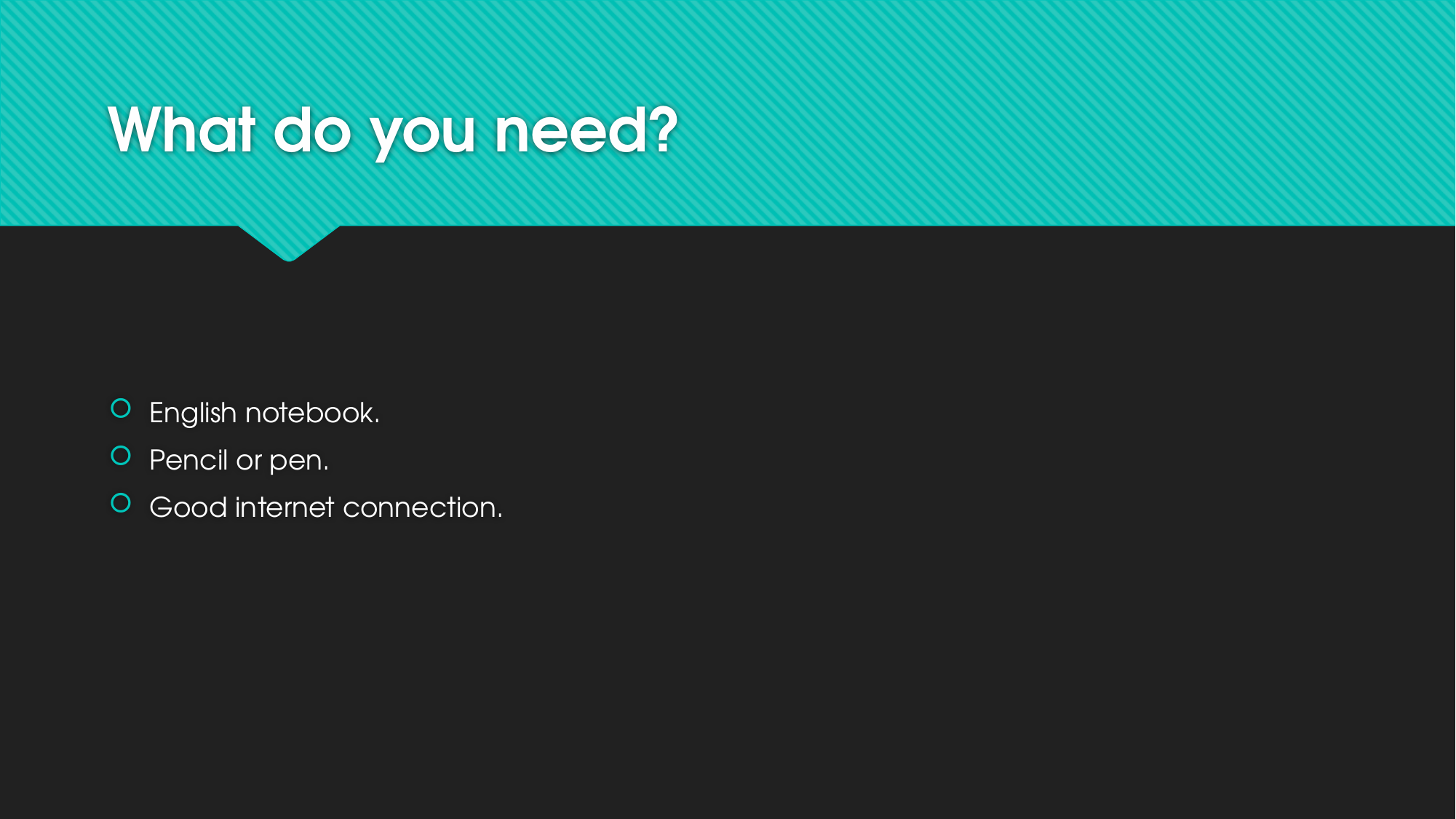

# What do you need?
English notebook.
Pencil or pen.
Good internet connection.